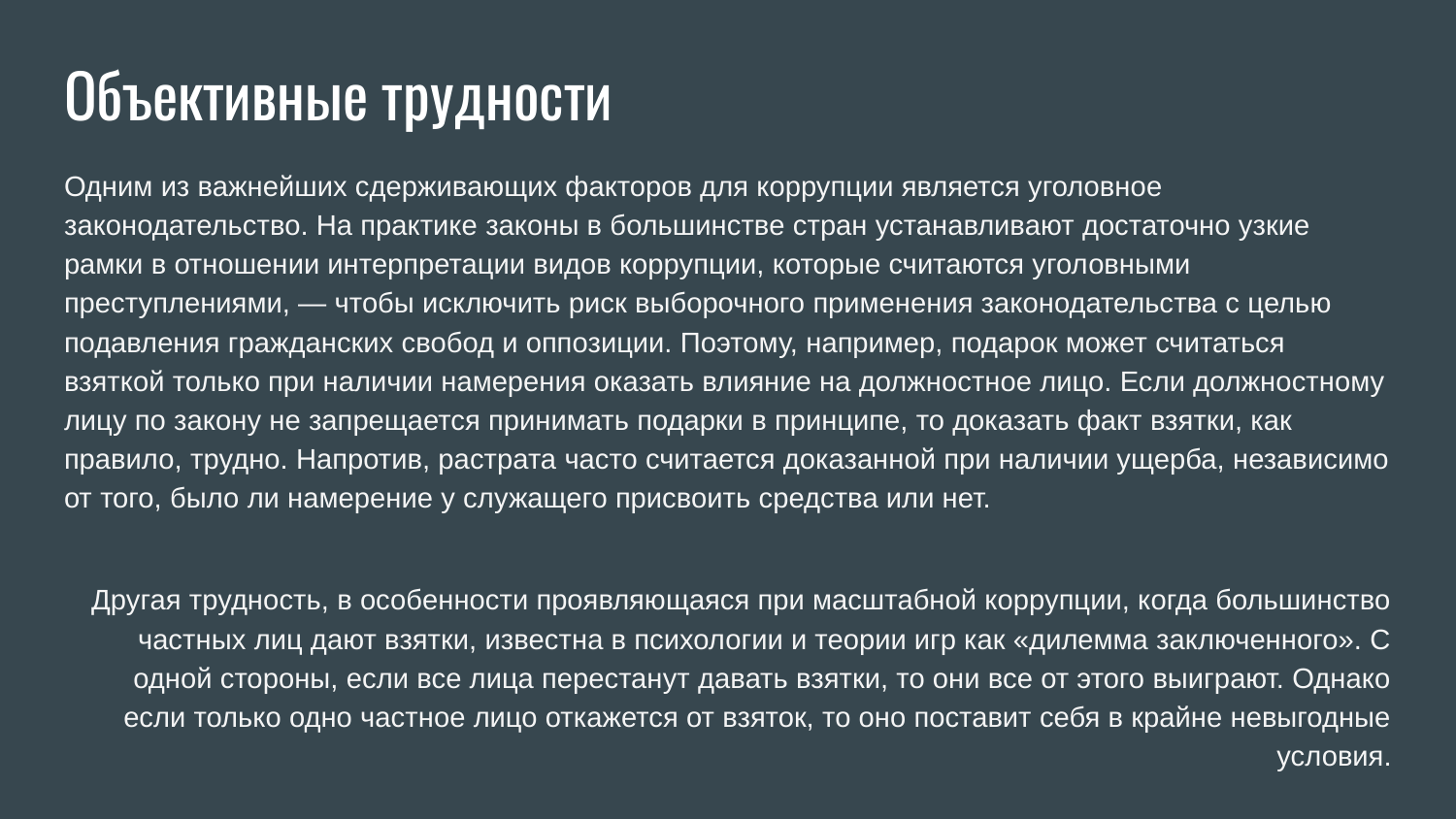

# Объективные трудности
Одним из важнейших сдерживающих факторов для коррупции является уголовное законодательство. На практике законы в большинстве стран устанавливают достаточно узкие рамки в отношении интерпретации видов коррупции, которые считаются уголовными преступлениями, — чтобы исключить риск выборочного применения законодательства с целью подавления гражданских свобод и оппозиции. Поэтому, например, подарок может считаться взяткой только при наличии намерения оказать влияние на должностное лицо. Если должностному лицу по закону не запрещается принимать подарки в принципе, то доказать факт взятки, как правило, трудно. Напротив, растрата часто считается доказанной при наличии ущерба, независимо от того, было ли намерение у служащего присвоить средства или нет.

Другая трудность, в особенности проявляющаяся при масштабной коррупции, когда большинство частных лиц дают взятки, известна в психологии и теории игр как «дилемма заключенного». С одной стороны, если все лица перестанут давать взятки, то они все от этого выиграют. Однако если только одно частное лицо откажется от взяток, то оно поставит себя в крайне невыгодные условия.